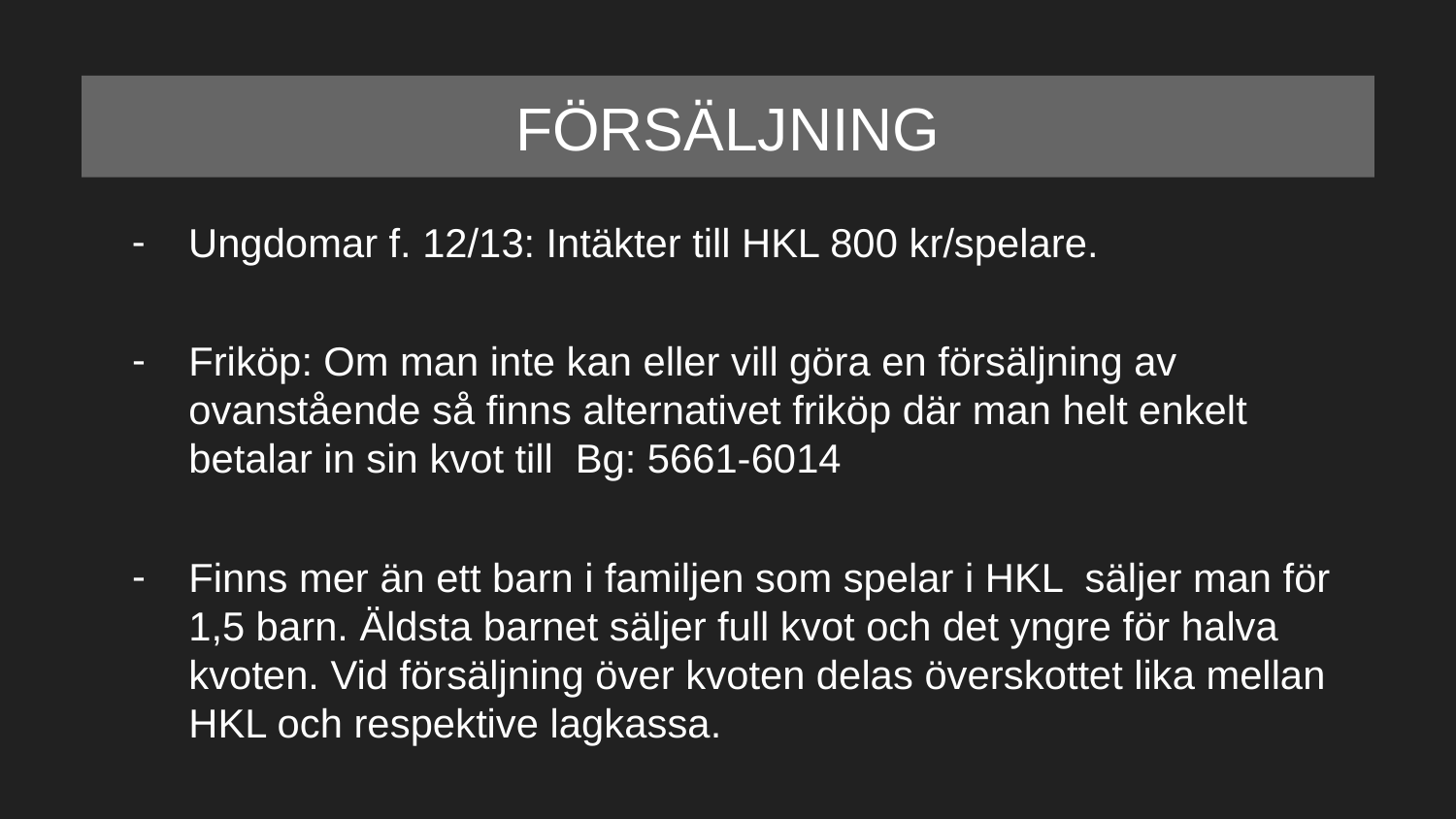

FÖRSÄLJNING
Ungdomar f. 12/13: Intäkter till HKL 800 kr/spelare.
Friköp: Om man inte kan eller vill göra en försäljning av ovanstående så finns alternativet friköp där man helt enkelt betalar in sin kvot till  Bg: 5661-6014
Finns mer än ett barn i familjen som spelar i HKL  säljer man för 1,5 barn. Äldsta barnet säljer full kvot och det yngre för halva kvoten. Vid försäljning över kvoten delas överskottet lika mellan HKL och respektive lagkassa.